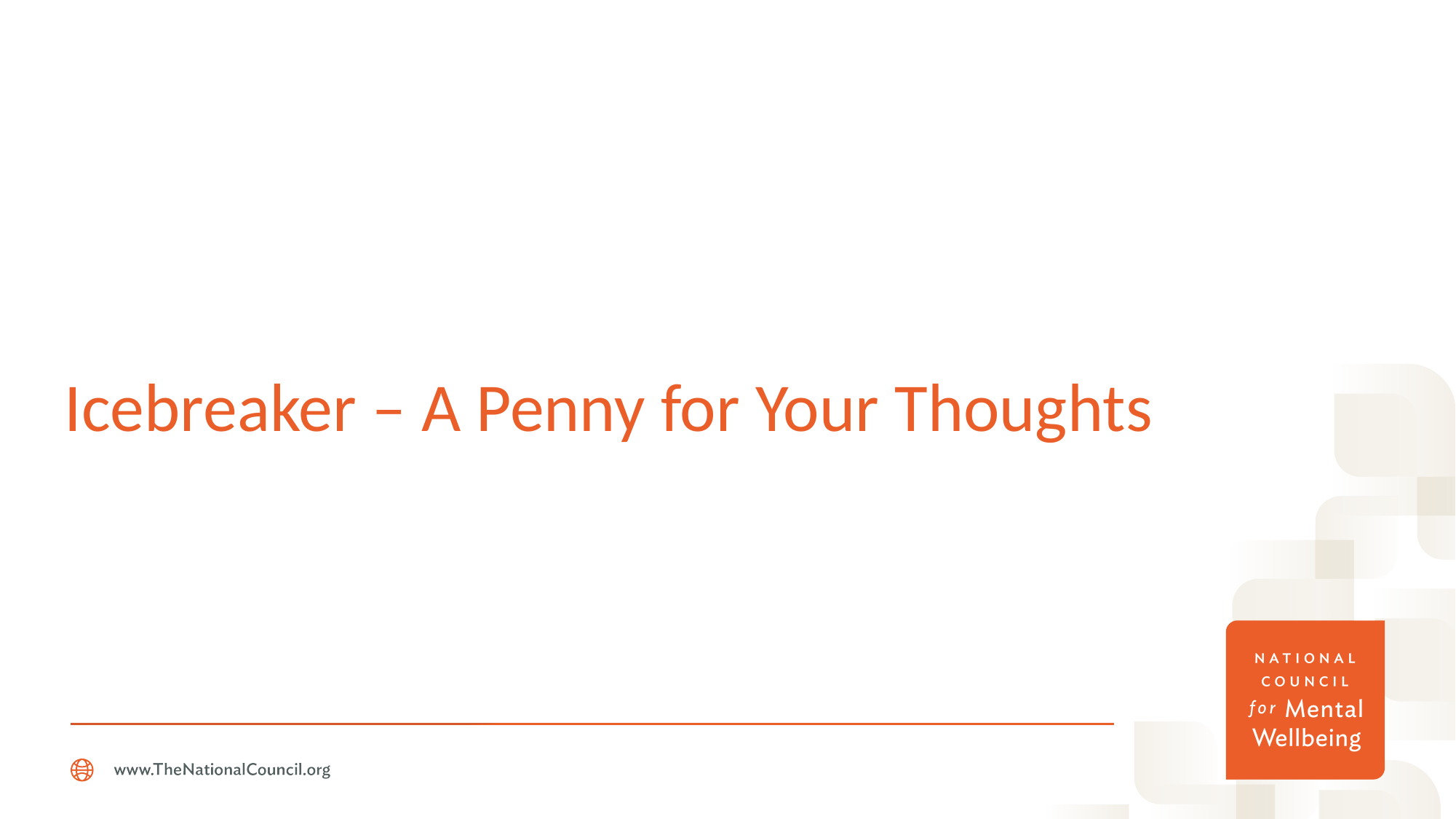

# Icebreaker – A Penny for Your Thoughts